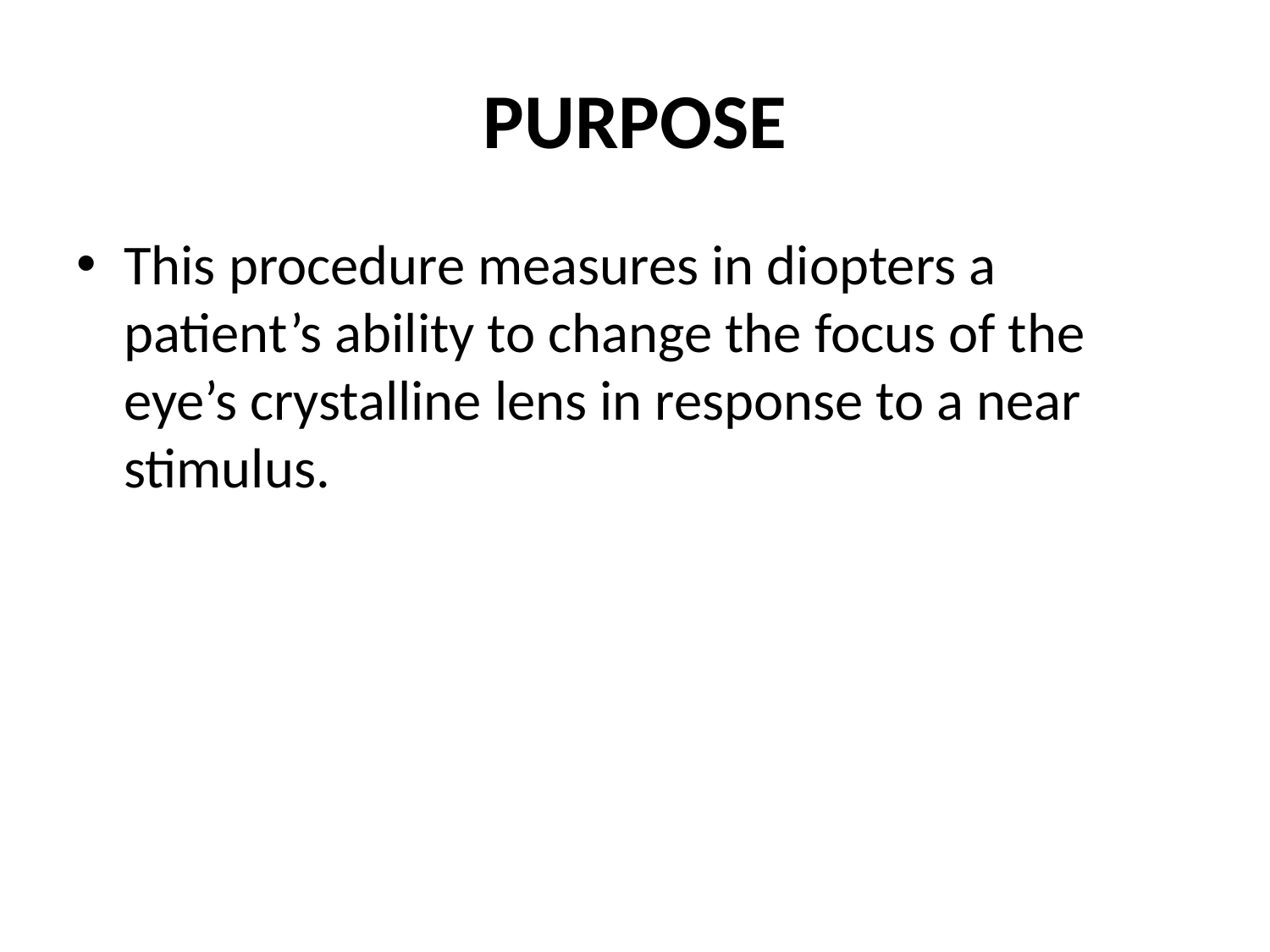

# PURPOSE
This procedure measures in diopters a patient’s ability to change the focus of the eye’s crystalline lens in response to a near stimulus.